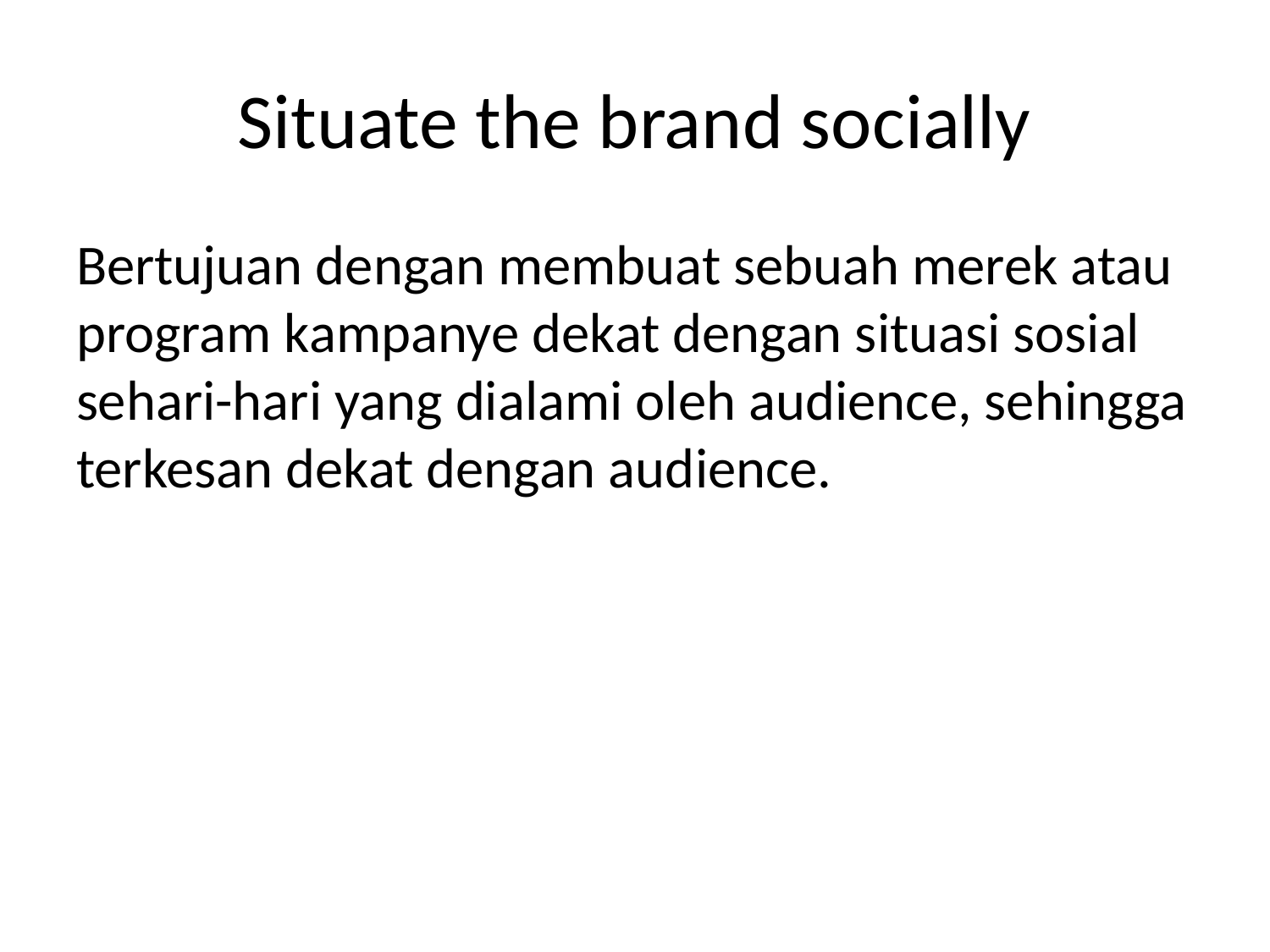

# Situate the brand socially
Bertujuan dengan membuat sebuah merek atau program kampanye dekat dengan situasi sosial sehari-hari yang dialami oleh audience, sehingga terkesan dekat dengan audience.